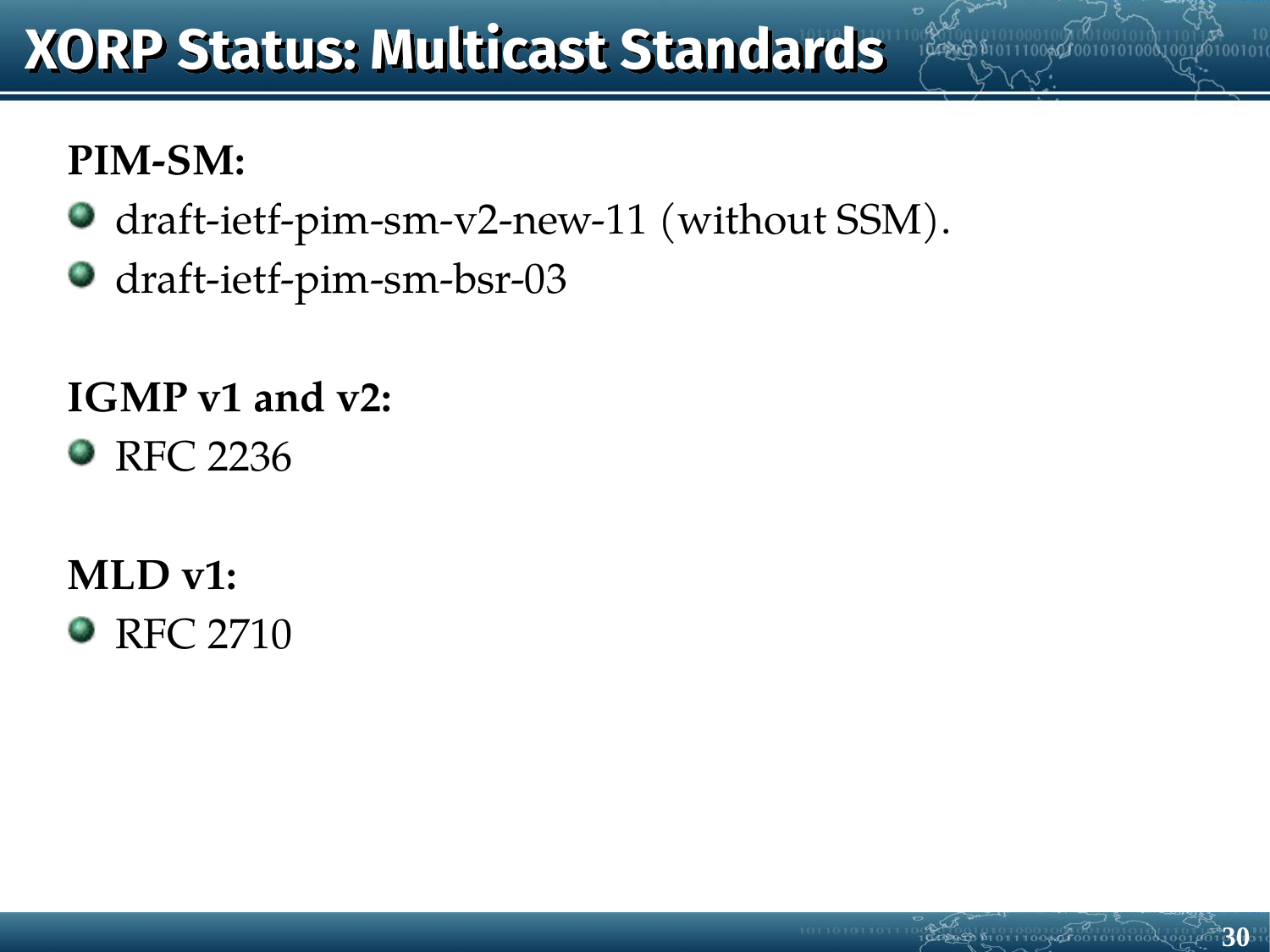

# XORP Status: Multicast Standards
PIM-SM:
draft-ietf-pim-sm-v2-new-11 (without SSM).
draft-ietf-pim-sm-bsr-03

IGMP v1 and v2:
RFC 2236

MLD v1:
RFC 2710